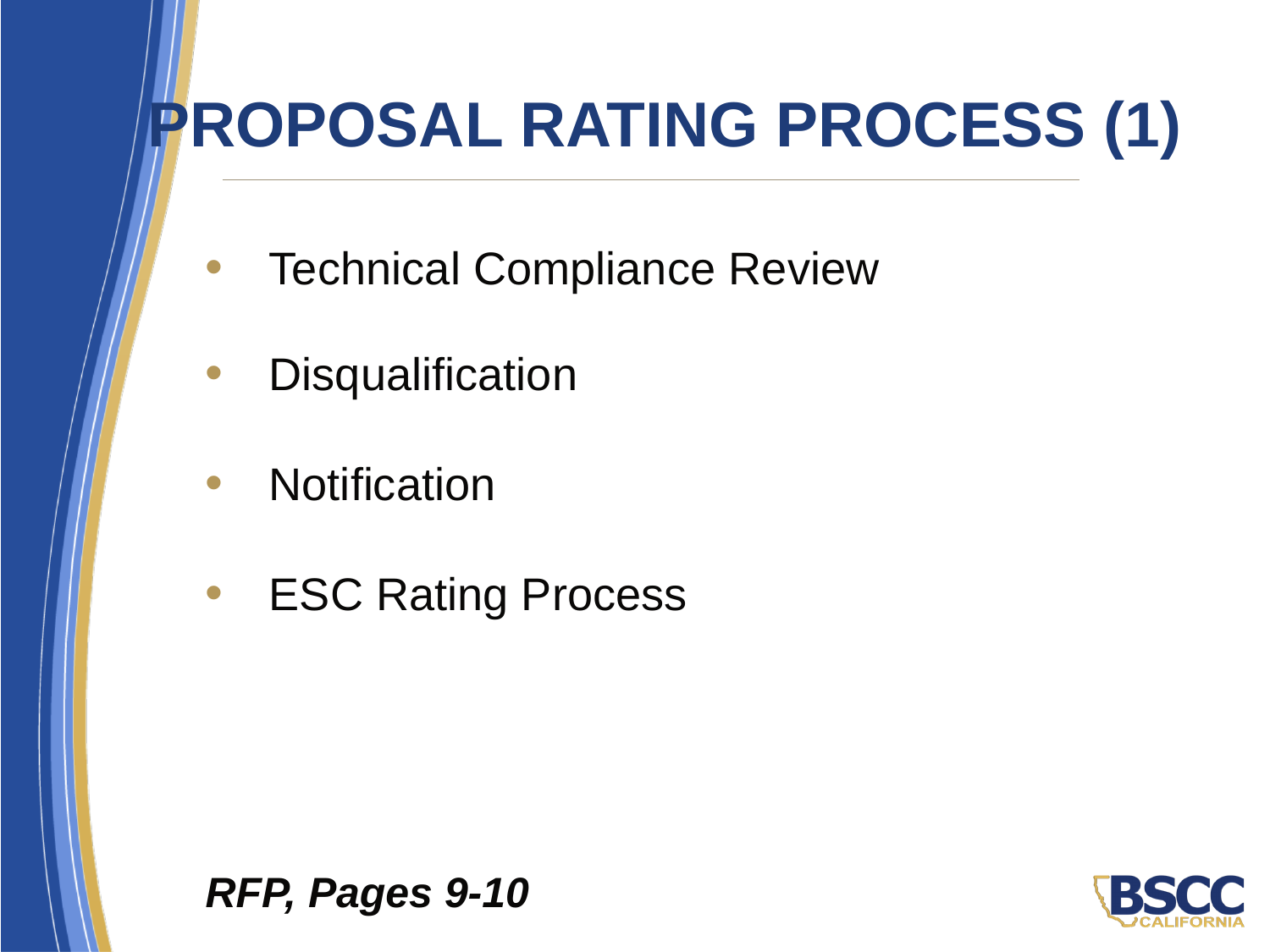

# Proposal Rating Process (1)
Technical Compliance Review

Disqualification

Notification

ESC Rating Process

RFP, Pages 9-10